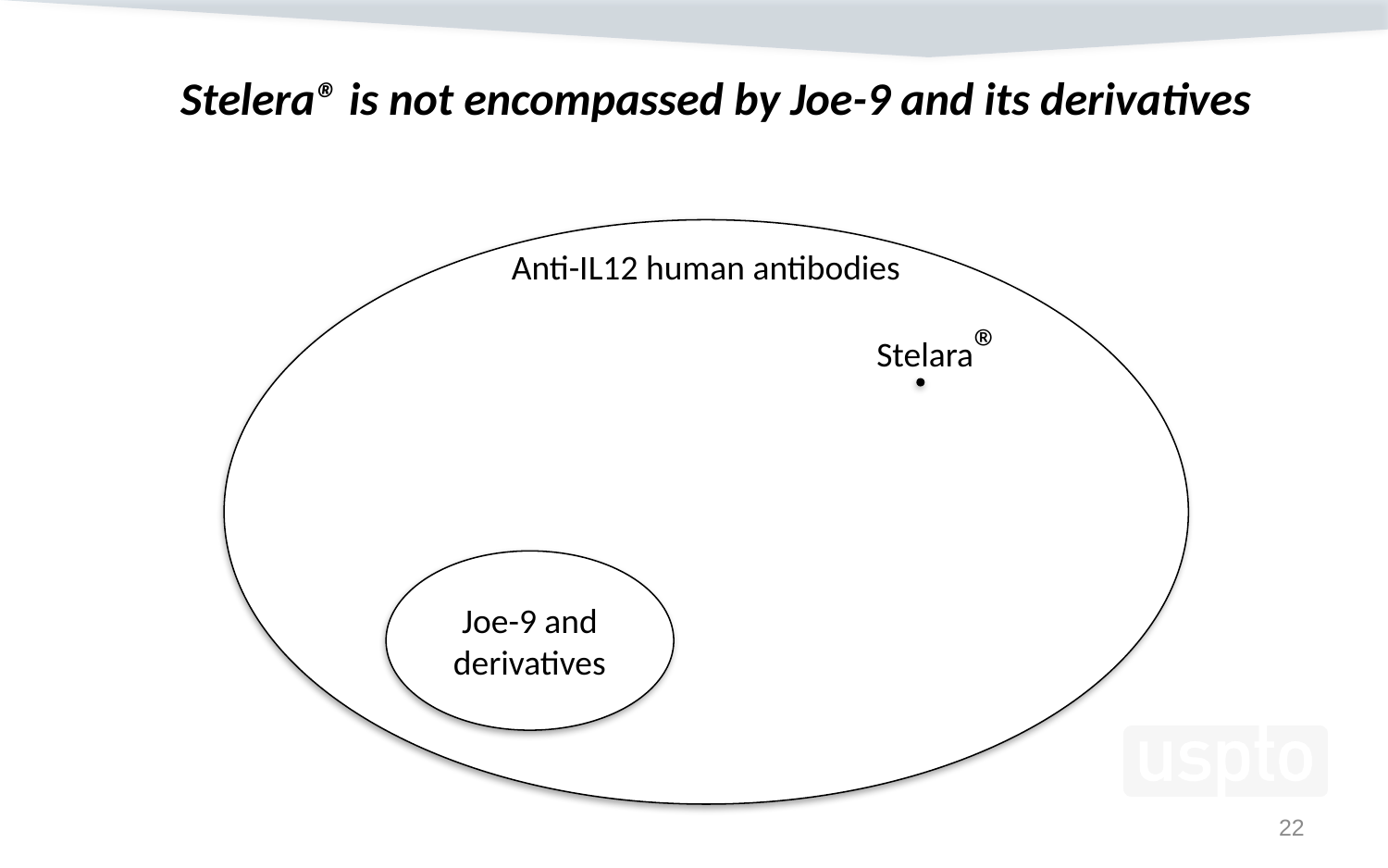

Stelera® is not encompassed by Joe-9 and its derivatives

Anti-IL12 human antibodies
Stelara®

Joe-9 and derivatives
22